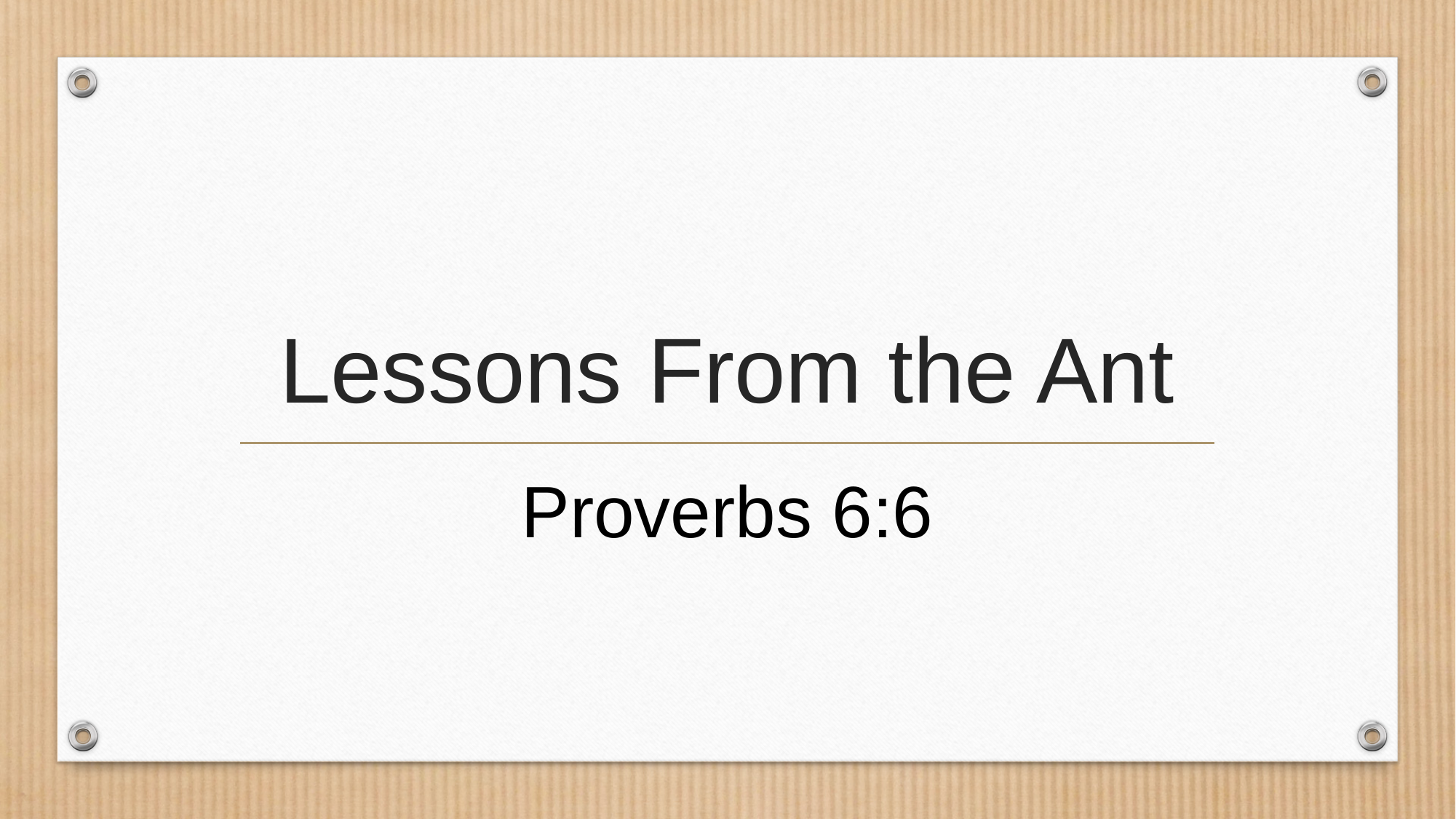

# Lessons From the Ant
Proverbs 6:6